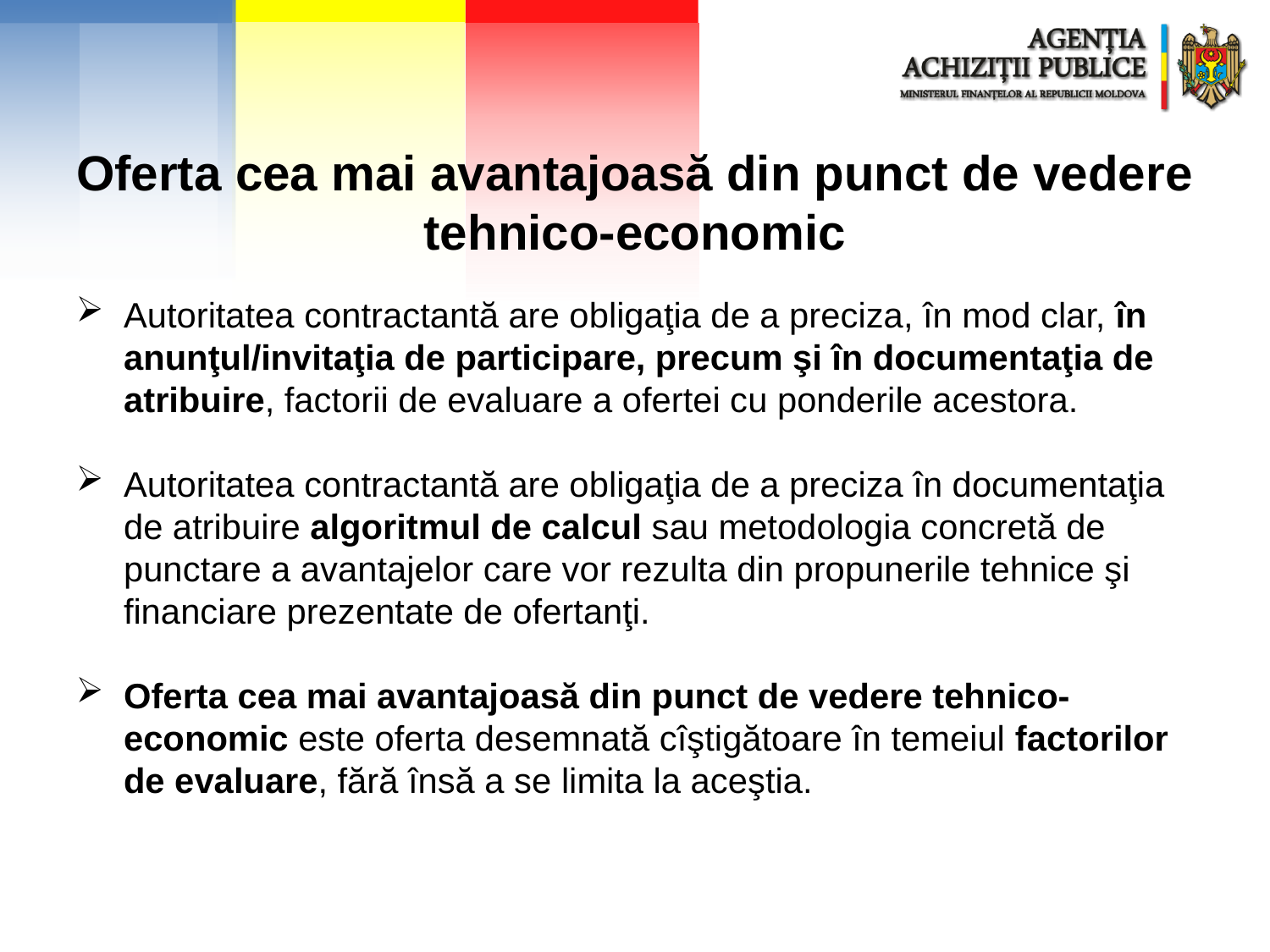

Oferta cea mai avantajoasă din punct de vedere tehnico-economic

Autoritatea contractantă are obligaţia de a preciza, în mod clar, în anunţul/invitaţia de participare, precum şi în documentaţia de atribuire, factorii de evaluare a ofertei cu ponderile acestora.
Autoritatea contractantă are obligaţia de a preciza în documentaţia de atribuire algoritmul de calcul sau metodologia concretă de punctare a avantajelor care vor rezulta din propunerile tehnice şi financiare prezentate de ofertanţi.
Oferta cea mai avantajoasă din punct de vedere tehnico-economic este oferta desemnată cîştigătoare în temeiul factorilor de evaluare, fără însă a se limita la aceştia.